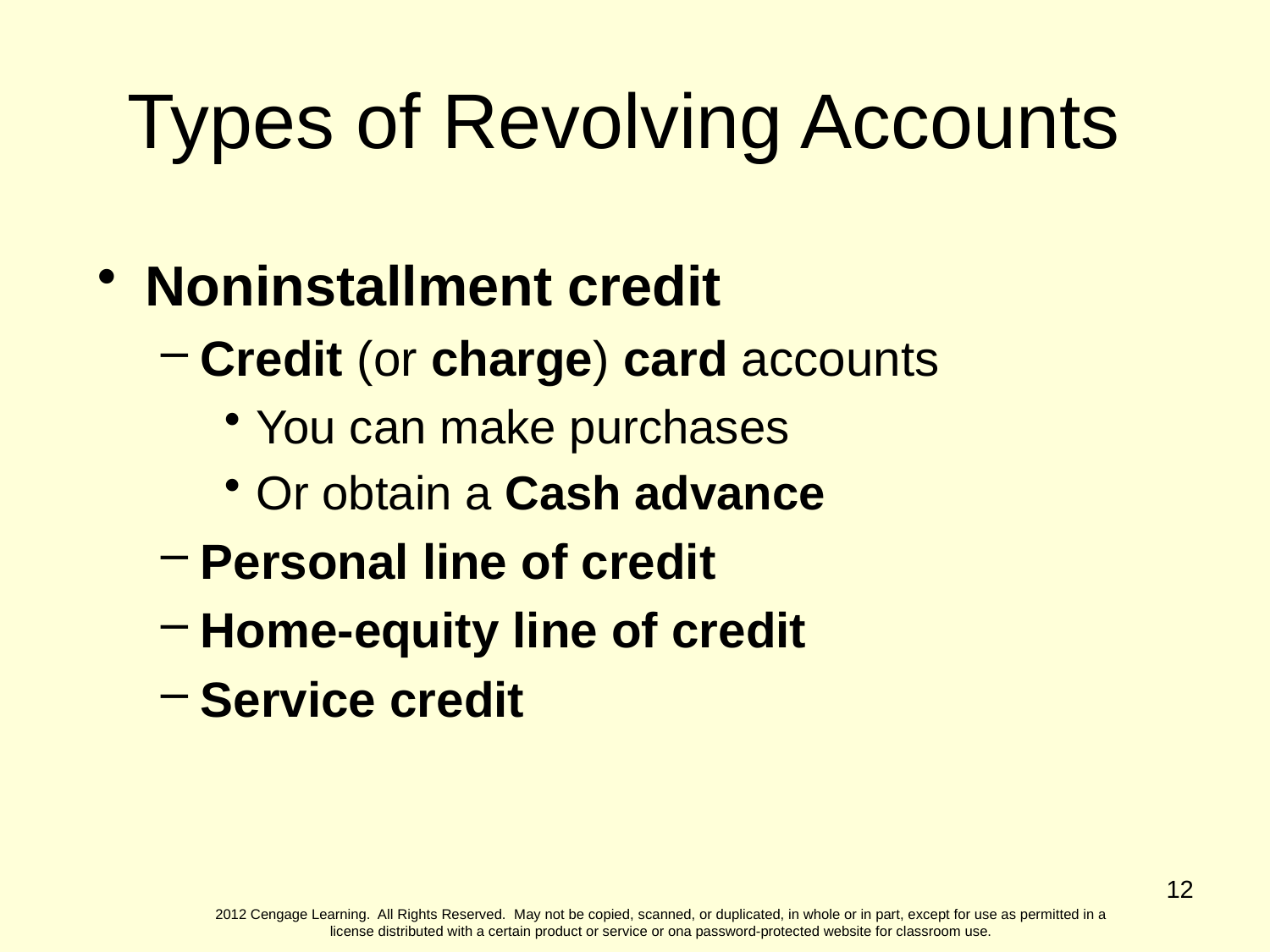

Types of Revolving Accounts
Noninstallment credit
Credit (or charge) card accounts
You can make purchases
Or obtain a Cash advance
Personal line of credit
Home-equity line of credit
Service credit

12
2012 Cengage Learning.  All Rights Reserved.  May not be copied, scanned, or duplicated, in whole or in part, except for use as permitted in a license distributed with a certain product or service or ona password-protected website for classroom use.